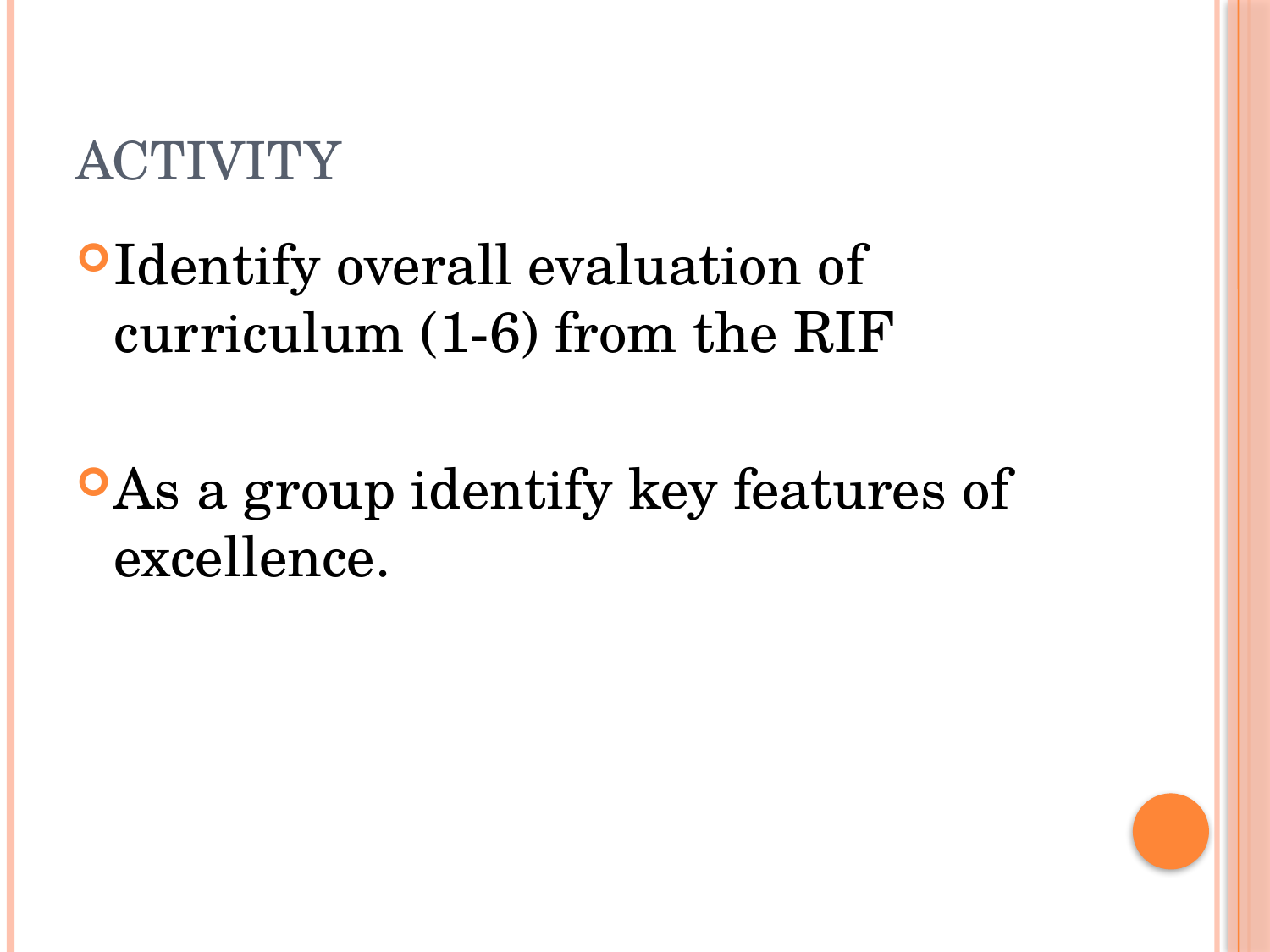

# Activity
Identify overall evaluation of curriculum (1-6) from the RIF

As a group identify key features of excellence.